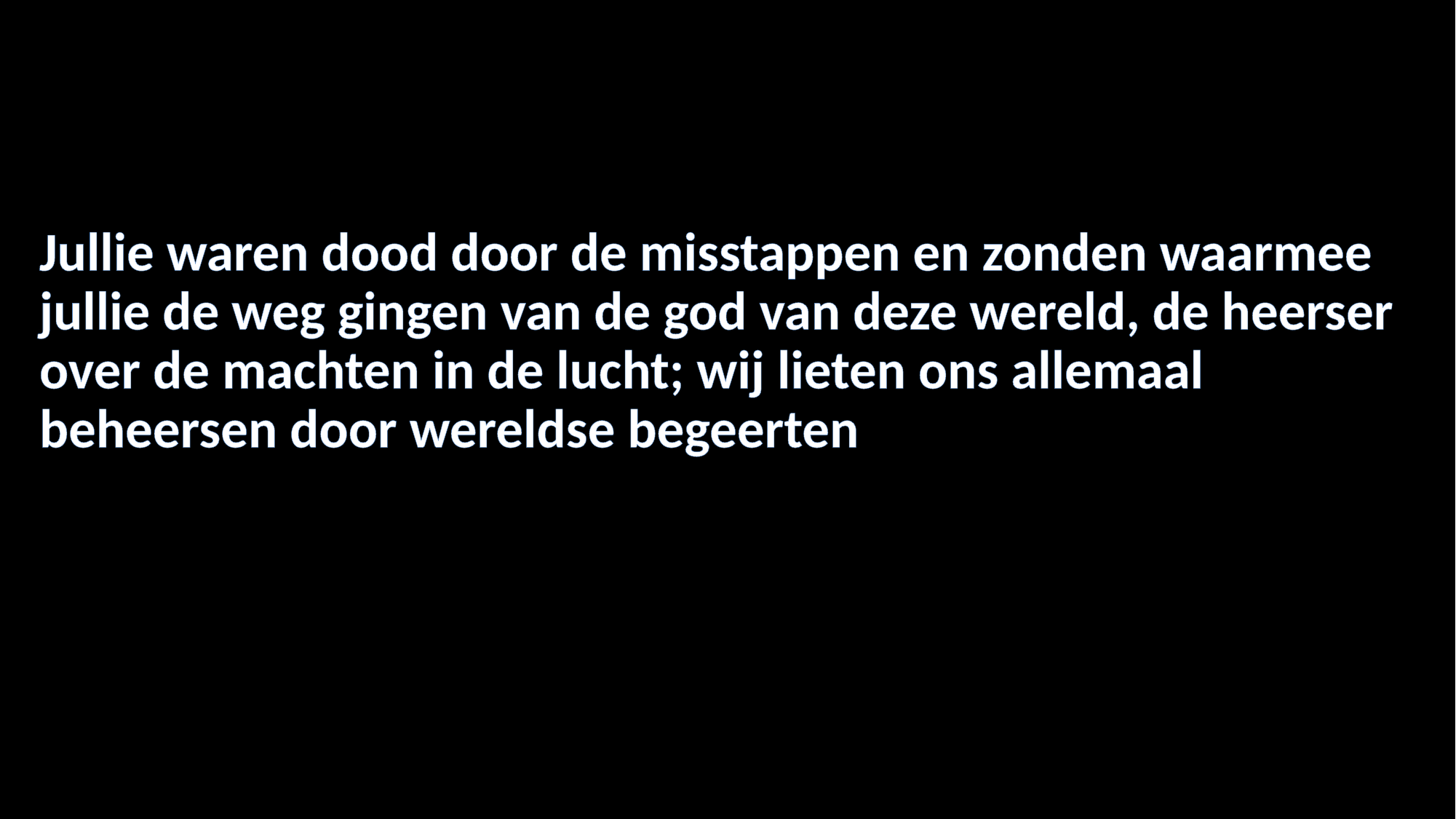

#
Jullie waren dood door de misstappen en zonden waarmee jullie de weg gingen van de god van deze wereld, de heerser  over de machten in de lucht; wij lieten ons allemaal beheersen door wereldse begeerten